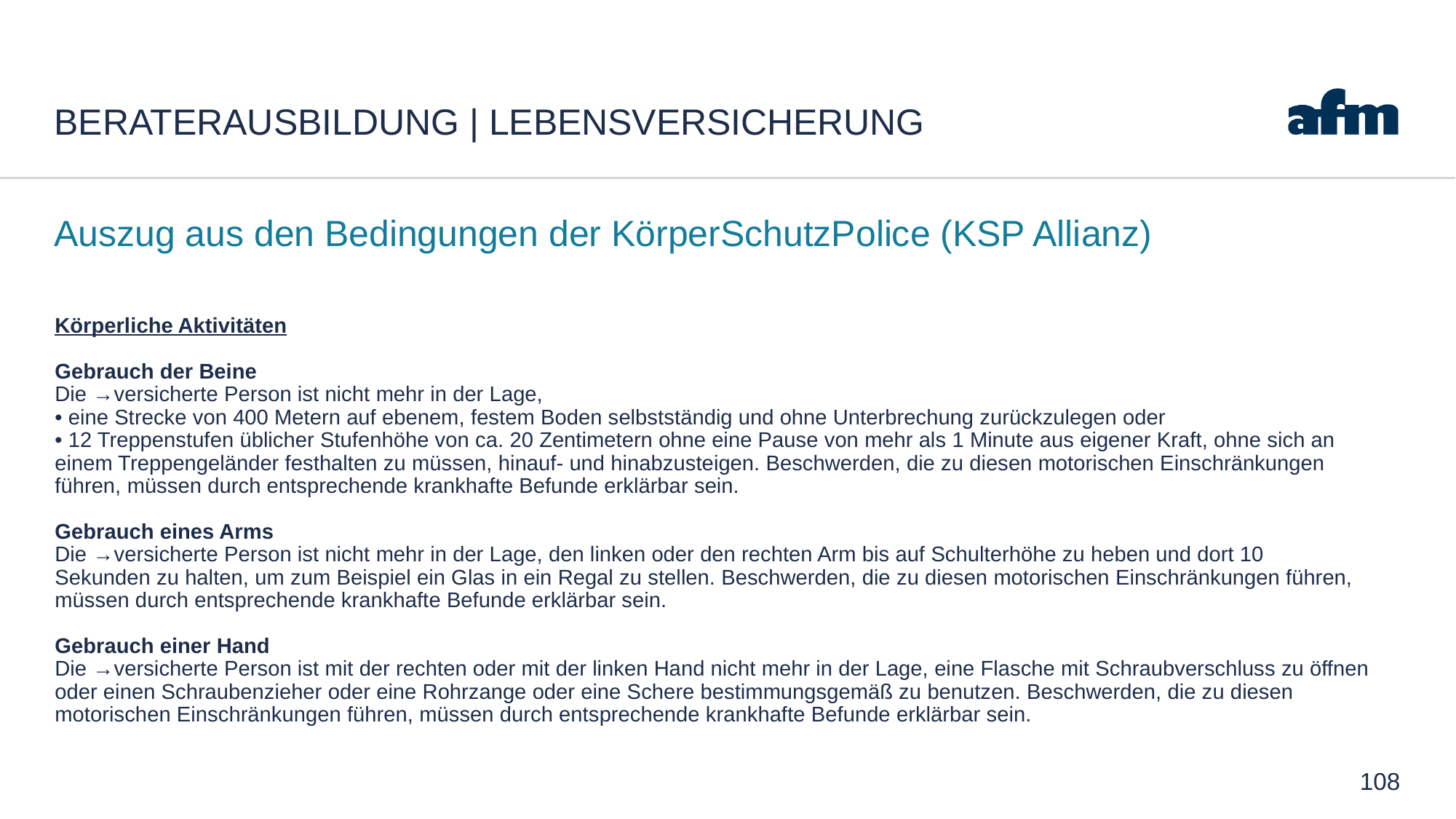

# Beraterausbildung | Lebensversicherung
Auszug aus den Bedingungen der KörperSchutzPolice (KSP Allianz)
Körperliche Aktivitäten
Gebrauch der Beine
Die →versicherte Person ist nicht mehr in der Lage,
• eine Strecke von 400 Metern auf ebenem, festem Boden selbstständig und ohne Unterbrechung zurückzulegen oder
• 12 Treppenstufen üblicher Stufenhöhe von ca. 20 Zentimetern ohne eine Pause von mehr als 1 Minute aus eigener Kraft, ohne sich an einem Treppengeländer festhalten zu müssen, hinauf- und hinabzusteigen. Beschwerden, die zu diesen motorischen Einschränkungen führen, müssen durch entsprechende krankhafte Befunde erklärbar sein.
Gebrauch eines Arms
Die →versicherte Person ist nicht mehr in der Lage, den linken oder den rechten Arm bis auf Schulterhöhe zu heben und dort 10
Sekunden zu halten, um zum Beispiel ein Glas in ein Regal zu stellen. Beschwerden, die zu diesen motorischen Einschränkungen führen,
müssen durch entsprechende krankhafte Befunde erklärbar sein.
Gebrauch einer Hand
Die →versicherte Person ist mit der rechten oder mit der linken Hand nicht mehr in der Lage, eine Flasche mit Schraubverschluss zu öffnen oder einen Schraubenzieher oder eine Rohrzange oder eine Schere bestimmungsgemäß zu benutzen. Beschwerden, die zu diesen motorischen Einschränkungen führen, müssen durch entsprechende krankhafte Befunde erklärbar sein.
108